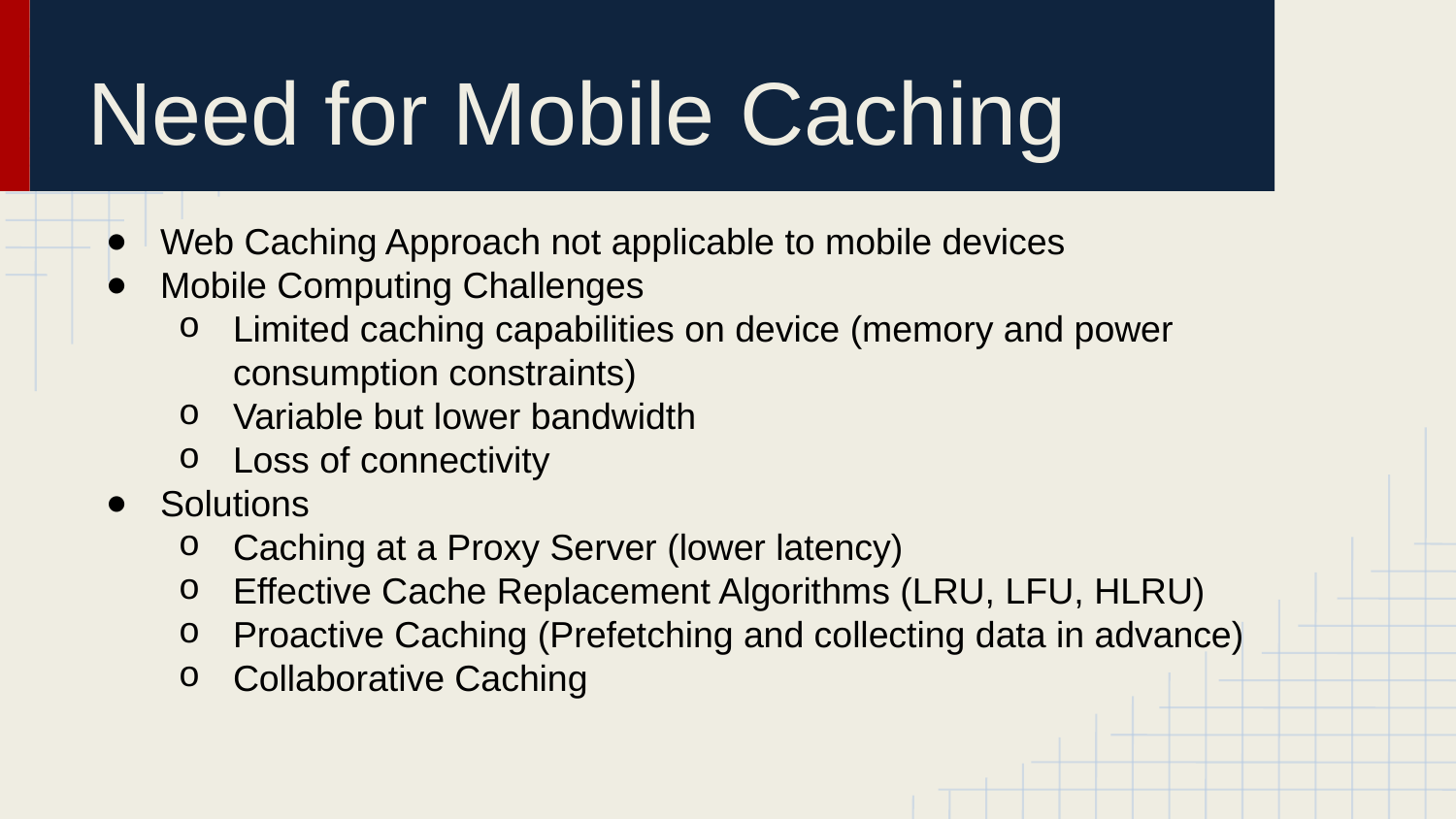

# Need for Mobile Caching
Web Caching Approach not applicable to mobile devices
Mobile Computing Challenges
Limited caching capabilities on device (memory and power consumption constraints)
Variable but lower bandwidth
Loss of connectivity
Solutions
Caching at a Proxy Server (lower latency)
Effective Cache Replacement Algorithms (LRU, LFU, HLRU)
Proactive Caching (Prefetching and collecting data in advance)
Collaborative Caching